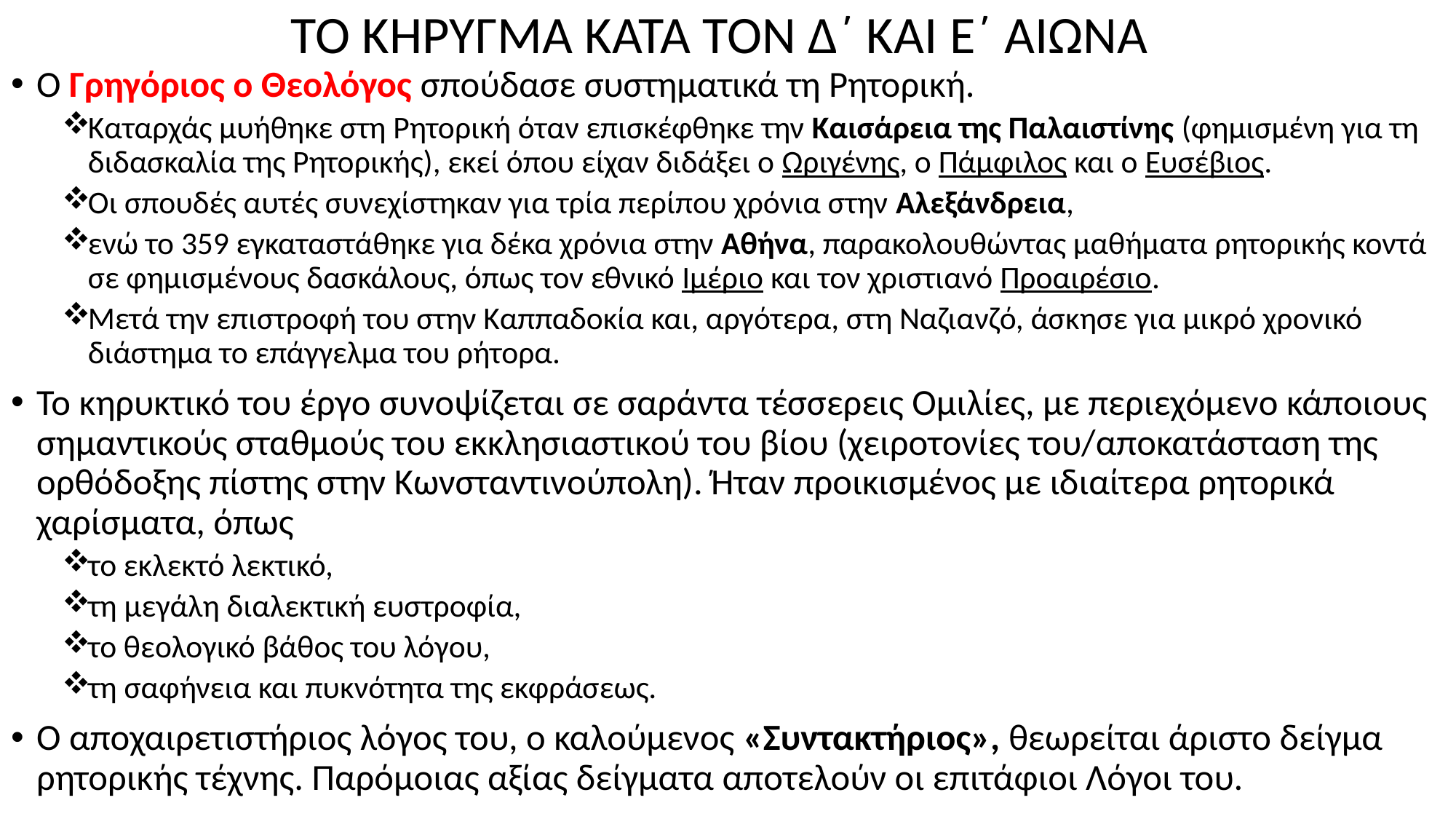

# ΤΟ ΚΗΡΥΓΜΑ ΚΑΤΑ ΤΟΝ Δ΄ ΚΑΙ Ε΄ ΑΙΩΝΑ
Ο Γρηγόριος ο Θεολόγος σπούδασε συστηματικά τη Ρητορική.
Καταρχάς μυήθηκε στη Ρητορική όταν επισκέφθηκε την Καισάρεια της Παλαιστίνης (φημισμένη για τη διδασκαλία της Ρητορικής), εκεί όπου είχαν διδάξει ο Ωριγένης, ο Πάμφιλος και ο Ευσέβιος.
Οι σπουδές αυτές συνεχίστηκαν για τρία περίπου χρόνια στην Αλεξάνδρεια,
ενώ το 359 εγκαταστάθηκε για δέκα χρόνια στην Αθήνα, παρακολουθώντας μαθήματα ρητορικής κοντά σε φημισμένους δασκάλους, όπως τον εθνικό Ιμέριο και τον χριστιανό Προαιρέσιο.
Μετά την επιστροφή του στην Καππαδοκία και, αργότερα, στη Ναζιανζό, άσκησε για μικρό χρονικό διάστημα το επάγγελμα του ρήτορα.
Το κηρυκτικό του έργο συνοψίζεται σε σαράντα τέσσερεις Ομιλίες, με περιεχόμενο κάποιους σημαντικούς σταθμούς του εκκλησιαστικού του βίου (χειροτονίες του/αποκατάσταση της ορθόδοξης πίστης στην Κωνσταντινούπολη). Ήταν προικισμένος με ιδιαίτερα ρητορικά χαρίσματα, όπως
το εκλεκτό λεκτικό,
τη μεγάλη διαλεκτική ευστροφία,
το θεολογικό βάθος του λόγου,
τη σαφήνεια και πυκνότητα της εκφράσεως.
Ο αποχαιρετιστήριος λόγος του, ο καλούμενος «Συντακτήριος», θεωρείται άριστο δείγμα ρητορικής τέχνης. Παρόμοιας αξίας δείγματα αποτελούν οι επιτάφιοι Λόγοι του.